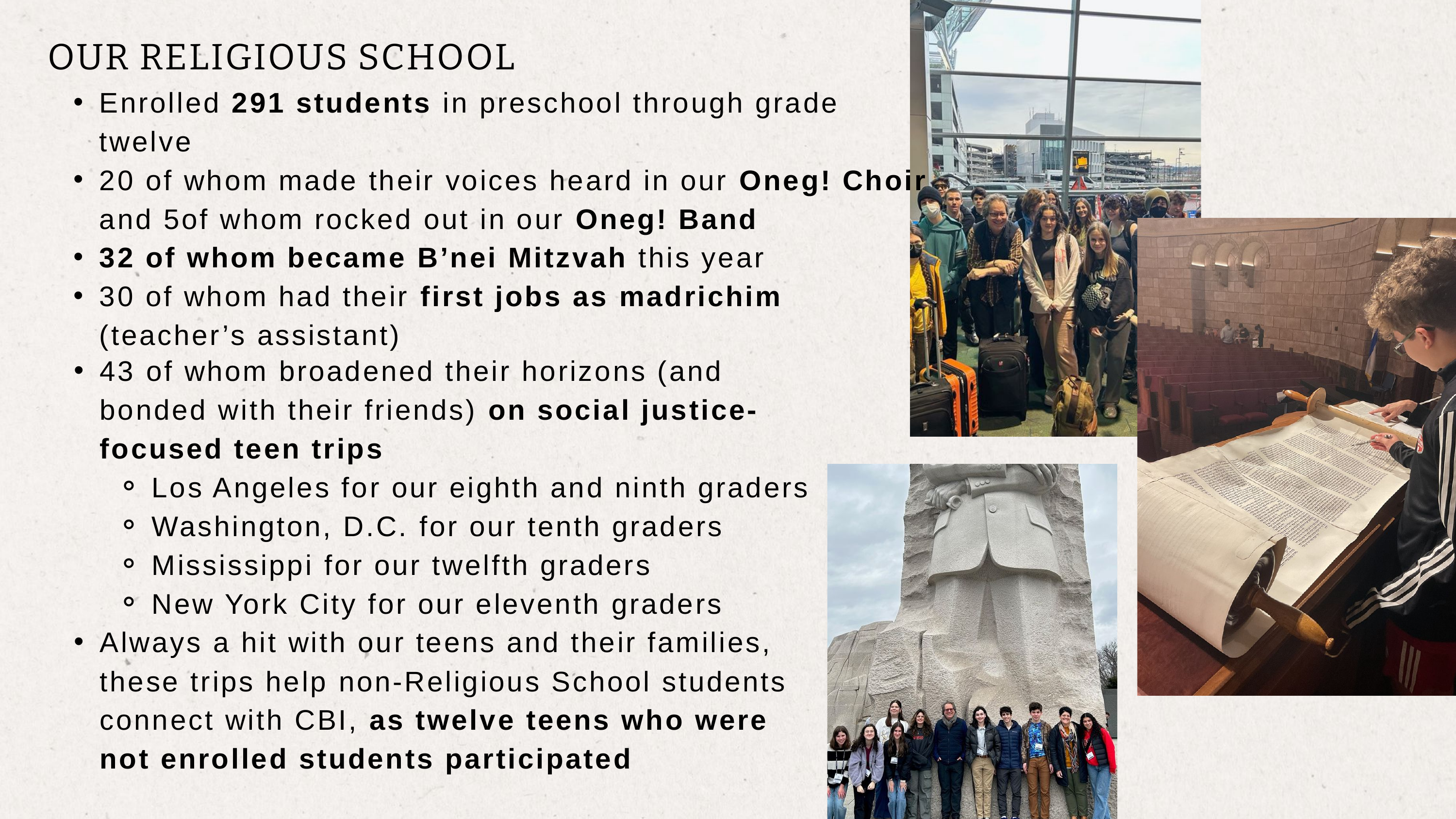

OUR RELIGIOUS SCHOOL

Enrolled 291 students in preschool through grade twelve
20 of whom made their voices heard in our Oneg! Choir and 5of whom rocked out in our Oneg! Band
32 of whom became B’nei Mitzvah this year
30 of whom had their first jobs as madrichim (teacher’s assistant)

43 of whom broadened their horizons (and bonded with their friends) on social justice-focused teen trips
Los Angeles for our eighth and ninth graders
Washington, D.C. for our tenth graders
Mississippi for our twelfth graders
New York City for our eleventh graders
Always a hit with our teens and their families, these trips help non-Religious School students connect with CBI, as twelve teens who were not enrolled students participated